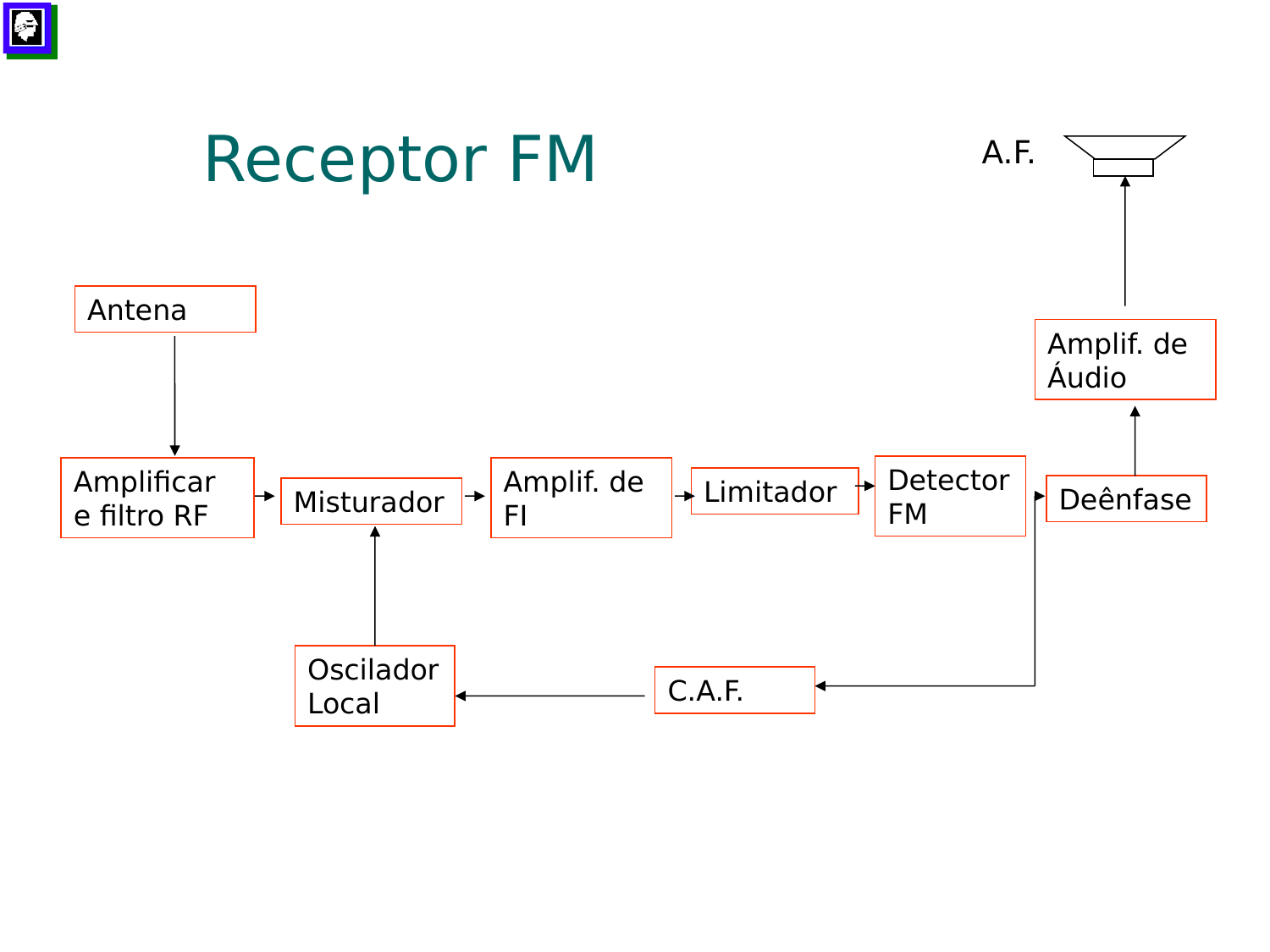

# Receptor FM
A.F.

Antena
Amplif. de Áudio

Detector FM
Amplificar e filtro RF
Amplif. de FI
Limitador
Deênfase
Misturador

Oscilador Local
C.A.F.